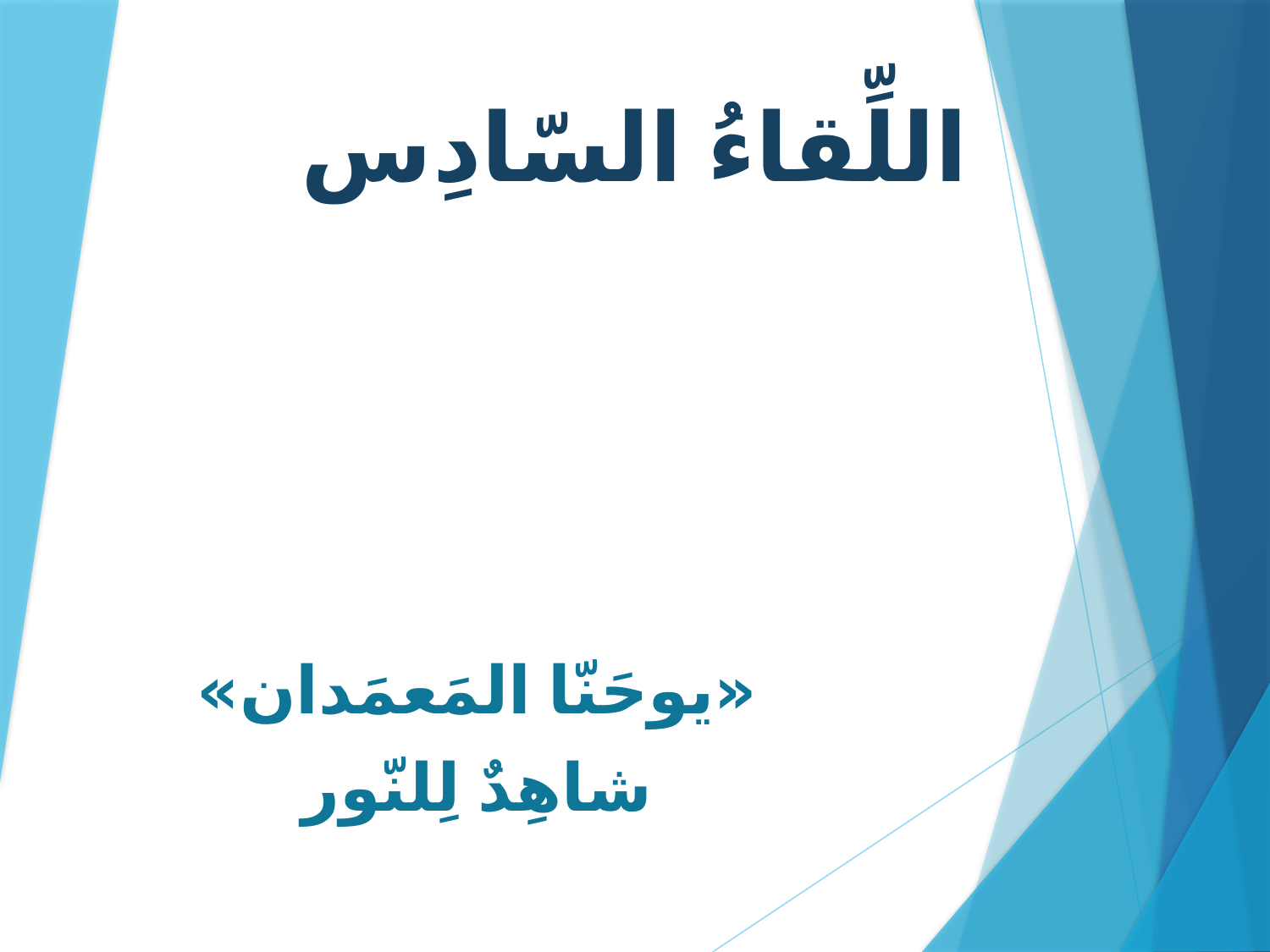

# اللِّقاءُ السّادِس
«يوحَنّا المَعمَدان»
شاهِدٌ لِلنّور